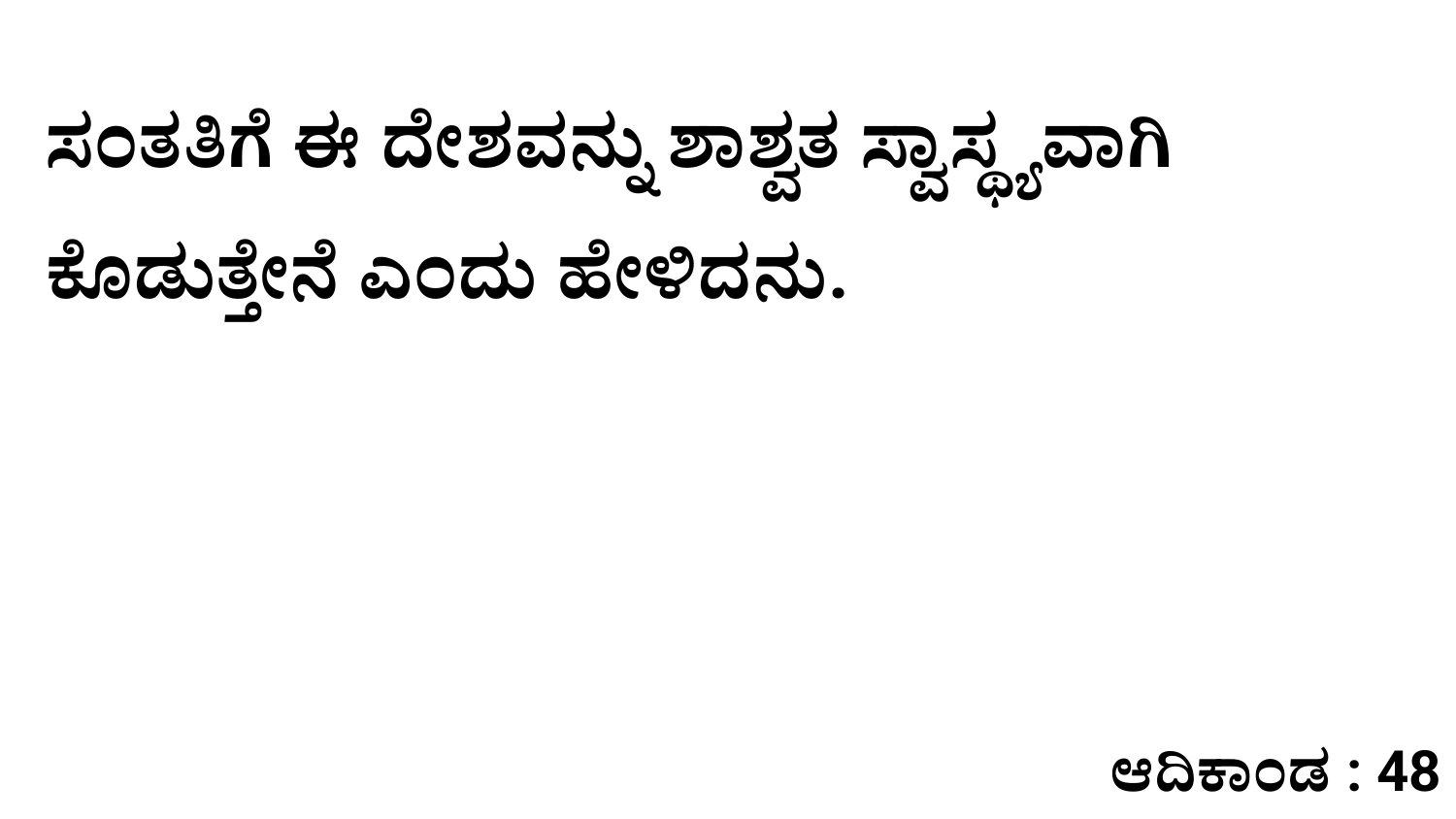

ಸಂತತಿಗೆ ಈ ದೇಶವನ್ನು ಶಾಶ್ವತ ಸ್ವಾಸ್ಥ್ಯವಾಗಿ ಕೊಡುತ್ತೇನೆ ಎಂದು ಹೇಳಿದನು.
ಆದಿಕಾಂಡ : 48